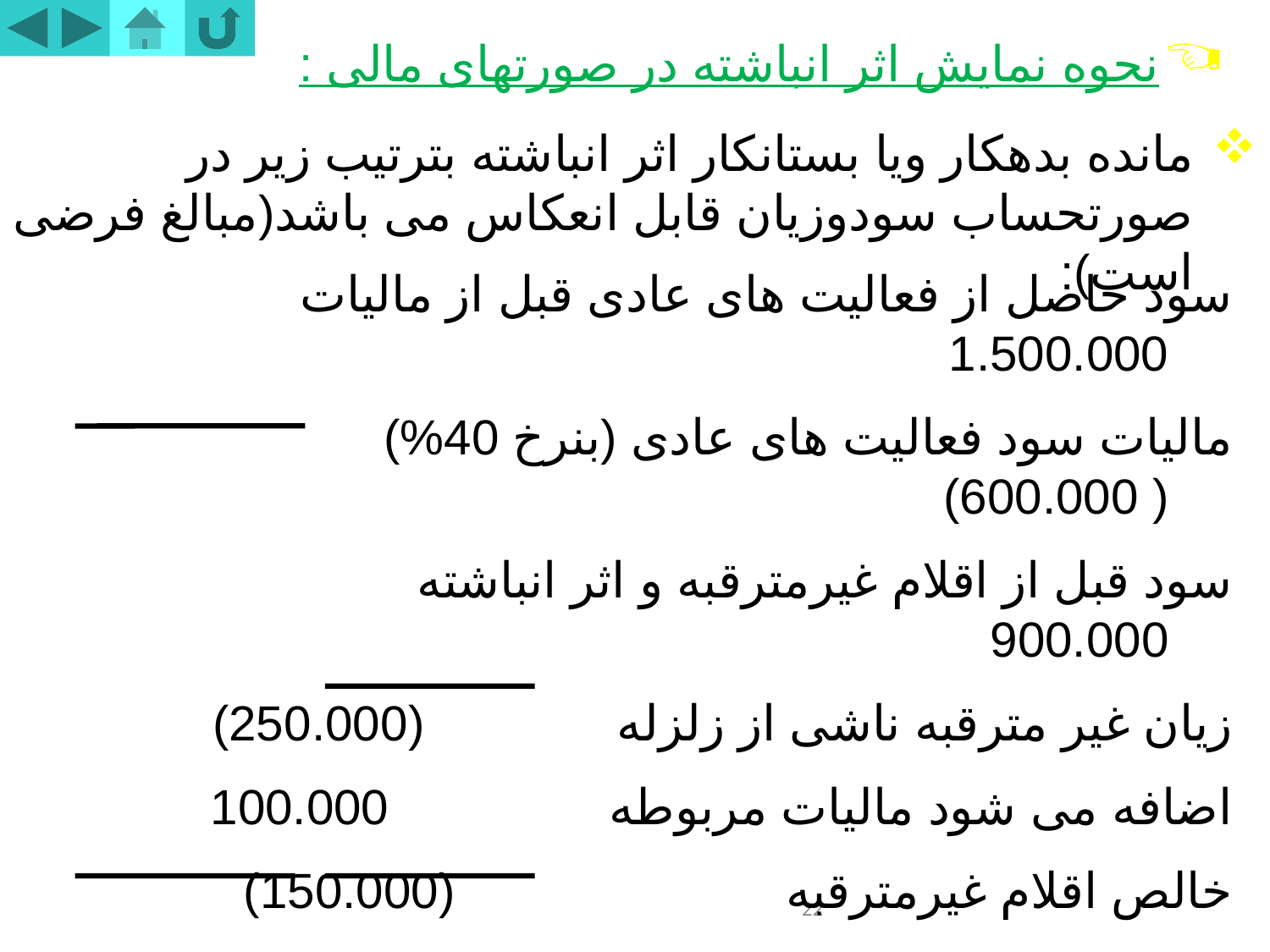

نحوه نمایش اثر انباشته در صورتهای مالی :
مانده بدهکار ویا بستانکار اثر انباشته بترتیب زیر در صورتحساب سودوزیان قابل انعکاس می باشد(مبالغ فرضی است):
سود حاصل از فعالیت های عادی قبل از مالیات              1.500.000
مالیات سود فعالیت های عادی (بنرخ 40%)               ( 600.000)
سود قبل از اقلام غیرمترقبه و اثر انباشته                    900.000
زیان غیر مترقبه ناشی از زلزله              (250.000)
اضافه می شود مالیات مربوطه                100.000
خالص اقلام غیرمترقبه                        (150.000)
خالص اثر انباشته ناشی از تغییر روش      104.400     (45600)
سود ویژه پس از کسر مالیات                                   854.400

22